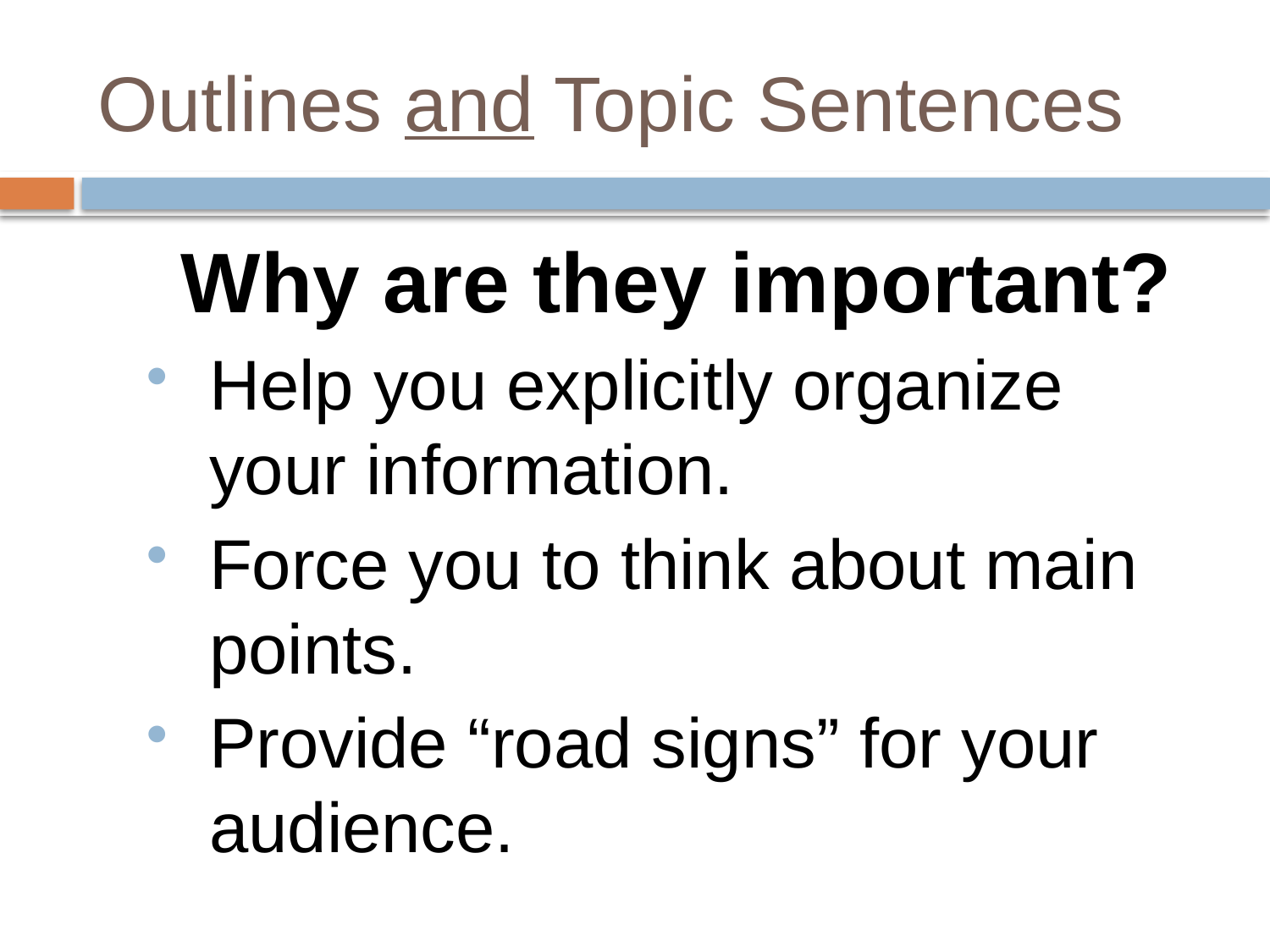

# Outlines and Topic Sentences
Why are they important?
Help you explicitly organize your information.
Force you to think about main points.
Provide “road signs” for your audience.